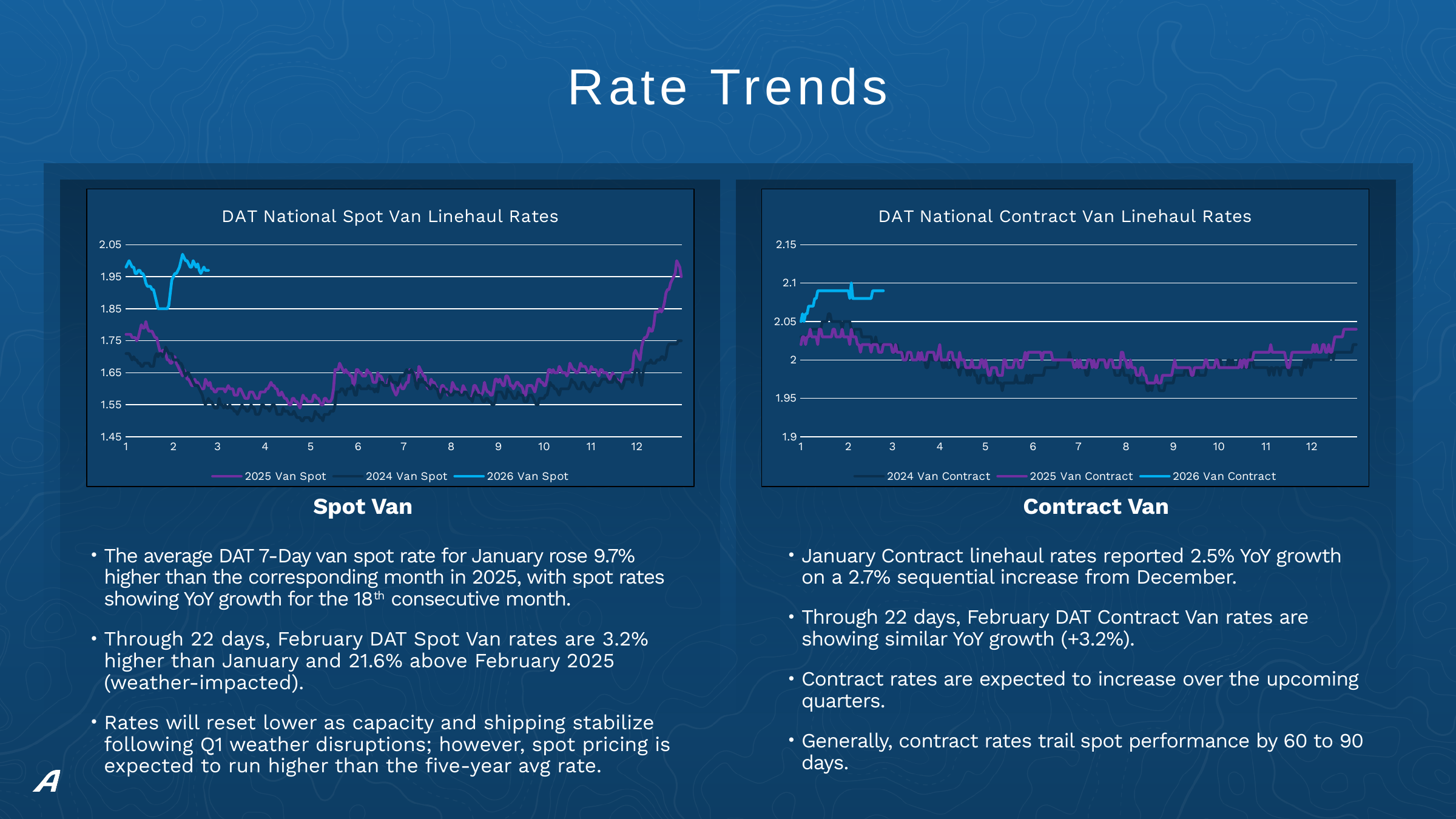

# Rate Trends

### Chart: DAT National Spot Van Linehaul Rates

| Category | 2024 Van Spot | 2025 Van Spot | 2026 Van Spot |
|---|---|---|---|
| 1 | 1.71 | 1.77 | 1.98 |
|  | 1.71 | 1.77 | 1.99 |
|  | 1.71 | 1.77 | 2.0 |
|  | 1.7 | 1.77 | 1.99 |
|  | 1.69 | 1.76 | 1.98 |
|  | 1.7 | 1.76 | 1.98 |
|  | 1.69 | 1.76 | 1.96 |
|  | 1.69 | 1.75 | 1.96 |
|  | 1.68 | 1.76 | 1.97 |
|  | 1.68 | 1.78 | 1.97 |
|  | 1.67 | 1.8 | 1.96 |
|  | 1.67 | 1.79 | 1.96 |
|  | 1.68 | 1.79 | 1.95 |
|  | 1.68 | 1.81 | 1.93 |
|  | 1.68 | 1.79 | 1.92 |
|  | 1.68 | 1.78 | 1.92 |
|  | 1.67 | 1.78 | 1.92 |
|  | 1.67 | 1.78 | 1.91 |
|  | 1.67 | 1.77 | 1.91 |
|  | 1.7 | 1.76 | 1.89 |
|  | 1.71 | 1.76 | 1.87 |
|  | 1.7 | 1.74 | 1.85 |
|  | 1.71 | 1.72 | 1.85 |
|  | 1.71 | 1.71 | 1.85 |
|  | 1.7 | 1.72 | 1.85 |
|  | 1.71 | 1.72 | 1.85 |
|  | 1.73 | 1.71 | 1.85 |
|  | 1.72 | 1.69 | 1.85 |
|  | 1.71 | 1.69 | 1.86 |
|  | 1.71 | 1.68 | 1.9 |
|  | 1.71 | 1.68 | 1.94 |
| 2 | 1.69 | 1.7 | 1.95 |
|  | 1.69 | 1.7 | 1.96 |
|  | 1.69 | 1.68 | 1.96 |
|  | 1.69 | 1.67 | 1.97 |
|  | 1.68 | 1.66 | 1.98 |
|  | 1.68 | 1.65 | 2.0 |
|  | 1.67 | 1.64 | 2.02 |
|  | 1.65 | 1.66 | 2.01 |
|  | 1.64 | 1.65 | 2.0 |
|  | 1.65 | 1.63 | 2.0 |
|  | 1.65 | 1.63 | 1.99 |
|  | 1.64 | 1.62 | 1.98 |
|  | 1.63 | 1.61 | 1.98 |
|  | 1.62 | 1.61 | 2.0 |
|  | 1.61 | 1.63 | 1.99 |
|  | 1.61 | 1.62 | 1.98 |
|  | 1.61 | 1.62 | 1.99 |
|  | 1.6 | 1.61 | 1.97 |
|  | 1.59 | 1.6 | 1.96 |
|  | 1.58 | 1.6 | 1.97 |
|  | 1.56 | 1.6 | 1.98 |
|  | 1.55 | 1.63 | 1.97 |
|  | 1.56 | 1.62 | 1.97 |
|  | 1.57 | 1.61 | 1.97 |
|  | 1.56 | 1.62 | None |
|  | 1.56 | 1.6 | None |
|  | 1.55 | 1.6 | None |
|  | 1.54 | 1.59 | None |
|  | 1.54 | 1.59 | None |
| 3 | 1.54 | 1.6 | None |
|  | 1.57 | 1.6 | None |
|  | 1.55 | 1.6 | None |
|  | 1.55 | 1.6 | None |
|  | 1.54 | 1.6 | None |
|  | 1.55 | 1.59 | None |
|  | 1.54 | 1.6 | None |
|  | 1.54 | 1.61 | None |
|  | 1.55 | 1.6 | None |
|  | 1.54 | 1.6 | None |
|  | 1.54 | 1.6 | None |
|  | 1.53 | 1.58 | None |
|  | 1.53 | 1.58 | None |
|  | 1.52 | 1.58 | None |
|  | 1.53 | 1.6 | None |
|  | 1.54 | 1.6 | None |
|  | 1.55 | 1.59 | None |
|  | 1.54 | 1.58 | None |
|  | 1.54 | 1.57 | None |
|  | 1.53 | 1.57 | None |
|  | 1.53 | 1.57 | None |
|  | 1.54 | 1.59 | None |
|  | 1.55 | 1.59 | None |
|  | 1.54 | 1.59 | None |
|  | 1.54 | 1.58 | None |
|  | 1.52 | 1.57 | None |
|  | 1.52 | 1.57 | None |
|  | 1.52 | 1.57 | None |
|  | 1.53 | 1.59 | None |
|  | 1.55 | 1.59 | None |
|  | 1.55 | 1.59 | None |
| 4 | 1.54 | 1.59 | None |
|  | 1.54 | 1.6 | None |
|  | 1.54 | 1.6 | None |
|  | 1.53 | 1.61 | None |
|  | 1.54 | 1.62 | None |
|  | 1.55 | 1.61 | None |
|  | 1.55 | 1.61 | None |
|  | 1.54 | 1.6 | None |
|  | 1.52 | 1.6 | None |
|  | 1.52 | 1.58 | None |
|  | 1.52 | 1.58 | None |
|  | 1.52 | 1.59 | None |
|  | 1.54 | 1.58 | None |
|  | 1.53 | 1.57 | None |
|  | 1.53 | 1.57 | None |
|  | 1.53 | 1.56 | None |
|  | 1.52 | 1.55 | None |
|  | 1.52 | 1.55 | None |
|  | 1.52 | 1.57 | None |
|  | 1.53 | 1.57 | None |
|  | 1.52 | 1.56 | None |
|  | 1.51 | 1.56 | None |
|  | 1.51 | 1.55 | None |
|  | 1.51 | 1.54 | None |
|  | 1.5 | 1.56 | None |
|  | 1.5 | 1.58 | None |
|  | 1.51 | 1.57 | None |
|  | 1.51 | 1.57 | None |
|  | 1.51 | 1.56 | None |
|  | 1.51 | 1.56 | None |
| 5 | 1.5 | 1.56 | None |
|  | 1.5 | 1.56 | None |
|  | 1.51 | 1.58 | None |
|  | 1.53 | 1.58 | None |
|  | 1.52 | 1.57 | None |
|  | 1.52 | 1.57 | None |
|  | 1.51 | 1.56 | None |
|  | 1.51 | 1.55 | None |
|  | 1.5 | 1.55 | None |
|  | 1.52 | 1.57 | None |
|  | 1.52 | 1.57 | None |
|  | 1.52 | 1.56 | None |
|  | 1.52 | 1.56 | None |
|  | 1.53 | 1.56 | None |
|  | 1.53 | 1.57 | None |
|  | 1.53 | 1.6 | None |
|  | 1.55 | 1.66 | None |
|  | 1.59 | 1.66 | None |
|  | 1.59 | 1.66 | None |
|  | 1.59 | 1.68 | None |
|  | 1.6 | 1.67 | None |
|  | 1.6 | 1.66 | None |
|  | 1.59 | 1.65 | None |
|  | 1.58 | 1.66 | None |
|  | 1.6 | 1.65 | None |
|  | 1.6 | 1.65 | None |
|  | 1.6 | 1.64 | None |
|  | 1.61 | 1.64 | None |
|  | 1.6 | 1.61 | None |
|  | 1.58 | 1.62 | None |
|  | 1.58 | 1.66 | None |
| 6 | 1.61 | 1.66 | None |
|  | 1.61 | 1.65 | None |
|  | 1.6 | 1.65 | None |
|  | 1.6 | 1.64 | None |
|  | 1.6 | 1.64 | None |
|  | 1.6 | 1.64 | None |
|  | 1.6 | 1.66 | None |
|  | 1.61 | 1.65 | None |
|  | 1.6 | 1.65 | None |
|  | 1.6 | 1.64 | None |
|  | 1.6 | 1.62 | None |
|  | 1.59 | 1.62 | None |
|  | 1.6 | 1.62 | None |
|  | 1.59 | 1.65 | None |
|  | 1.62 | 1.64 | None |
|  | 1.62 | 1.64 | None |
|  | 1.62 | 1.63 | None |
|  | 1.61 | 1.61 | None |
|  | 1.61 | 1.61 | None |
|  | 1.61 | 1.61 | None |
|  | 1.61 | 1.63 | None |
|  | 1.64 | 1.62 | None |
|  | 1.63 | 1.62 | None |
|  | 1.62 | 1.6 | None |
|  | 1.62 | 1.59 | None |
|  | 1.62 | 1.58 | None |
|  | 1.61 | 1.59 | None |
|  | 1.62 | 1.62 | None |
|  | 1.64 | 1.61 | None |
|  | 1.64 | 1.6 | None |
| 7 | 1.64 | 1.6 | None |
|  | 1.65 | 1.61 | None |
|  | 1.66 | 1.62 | None |
|  | 1.65 | 1.62 | None |
|  | 1.65 | 1.66 | None |
|  | 1.66 | 1.66 | None |
|  | 1.65 | 1.65 | None |
|  | 1.64 | 1.65 | None |
|  | 1.61 | 1.61 | None |
|  | 1.6 | 1.62 | None |
|  | 1.63 | 1.67 | None |
|  | 1.62 | 1.66 | None |
|  | 1.63 | 1.65 | None |
|  | 1.62 | 1.64 | None |
|  | 1.62 | 1.64 | None |
|  | 1.61 | 1.61 | None |
|  | 1.61 | 1.6 | None |
|  | 1.6 | 1.61 | None |
|  | 1.6 | 1.63 | None |
|  | 1.61 | 1.62 | None |
|  | 1.61 | 1.62 | None |
|  | 1.6 | 1.61 | None |
|  | 1.6 | 1.6 | None |
|  | 1.58 | 1.59 | None |
|  | 1.57 | 1.59 | None |
|  | 1.58 | 1.61 | None |
|  | 1.6 | 1.61 | None |
|  | 1.59 | 1.6 | None |
|  | 1.59 | 1.6 | None |
|  | 1.59 | 1.58 | None |
|  | 1.58 | 1.59 | None |
| 8 | 1.58 | 1.59 | None |
|  | 1.58 | 1.62 | None |
|  | 1.59 | 1.61 | None |
|  | 1.59 | 1.6 | None |
|  | 1.59 | 1.6 | None |
|  | 1.59 | 1.59 | None |
|  | 1.58 | 1.58 | None |
|  | 1.58 | 1.59 | None |
|  | 1.58 | 1.61 | None |
|  | 1.59 | 1.6 | None |
|  | 1.59 | 1.59 | None |
|  | 1.58 | 1.58 | None |
|  | 1.57 | 1.57 | None |
|  | 1.57 | 1.57 | None |
|  | 1.56 | 1.58 | None |
|  | 1.58 | 1.61 | None |
|  | 1.59 | 1.61 | None |
|  | 1.58 | 1.6 | None |
|  | 1.58 | 1.59 | None |
|  | 1.58 | 1.58 | None |
|  | 1.57 | 1.58 | None |
|  | 1.56 | 1.59 | None |
|  | 1.56 | 1.62 | None |
|  | 1.57 | 1.6 | None |
|  | 1.57 | 1.59 | None |
|  | 1.56 | 1.59 | None |
|  | 1.56 | 1.58 | None |
|  | 1.55 | 1.58 | None |
|  | 1.55 | 1.6 | None |
|  | 1.56 | 1.63 | None |
|  | 1.59 | 1.63 | None |
| 9 | 1.59 | 1.62 | None |
|  | 1.59 | 1.63 | None |
|  | 1.59 | 1.62 | None |
|  | 1.58 | 1.61 | None |
|  | 1.57 | 1.61 | None |
|  | 1.57 | 1.64 | None |
|  | 1.6 | 1.64 | None |
|  | 1.59 | 1.63 | None |
|  | 1.59 | 1.61 | None |
|  | 1.58 | 1.61 | None |
|  | 1.57 | 1.6 | None |
|  | 1.57 | 1.61 | None |
|  | 1.57 | 1.62 | None |
|  | 1.59 | 1.62 | None |
|  | 1.58 | 1.61 | None |
|  | 1.58 | 1.61 | None |
|  | 1.58 | 1.6 | None |
|  | 1.56 | 1.58 | None |
|  | 1.56 | 1.58 | None |
|  | 1.56 | 1.61 | None |
|  | 1.58 | 1.61 | None |
|  | 1.58 | 1.61 | None |
|  | 1.58 | 1.61 | None |
|  | 1.57 | 1.6 | None |
|  | 1.56 | 1.59 | None |
|  | 1.55 | 1.61 | None |
|  | 1.55 | 1.63 | None |
|  | 1.57 | 1.63 | None |
|  | 1.57 | 1.62 | None |
|  | 1.57 | 1.62 | None |
| 10 | 1.57 | 1.61 | None |
|  | 1.58 | 1.61 | None |
|  | 1.58 | 1.63 | None |
|  | 1.6 | 1.66 | None |
|  | 1.62 | 1.66 | None |
|  | 1.61 | 1.65 | None |
|  | 1.61 | 1.66 | None |
|  | 1.6 | 1.65 | None |
|  | 1.6 | 1.65 | None |
|  | 1.59 | 1.65 | None |
|  | 1.58 | 1.67 | None |
|  | 1.6 | 1.66 | None |
|  | 1.6 | 1.65 | None |
|  | 1.6 | 1.65 | None |
|  | 1.6 | 1.65 | None |
|  | 1.6 | 1.64 | None |
|  | 1.6 | 1.65 | None |
|  | 1.61 | 1.68 | None |
|  | 1.63 | 1.67 | None |
|  | 1.62 | 1.66 | None |
|  | 1.62 | 1.66 | None |
|  | 1.61 | 1.65 | None |
|  | 1.6 | 1.65 | None |
|  | 1.6 | 1.66 | None |
|  | 1.6 | 1.68 | None |
|  | 1.62 | 1.67 | None |
|  | 1.62 | 1.67 | None |
|  | 1.61 | 1.67 | None |
|  | 1.6 | 1.66 | None |
|  | 1.6 | 1.65 | None |
|  | 1.59 | 1.65 | None |
| 11 | 1.6 | 1.67 | None |
|  | 1.61 | 1.66 | None |
|  | 1.62 | 1.66 | None |
|  | 1.61 | 1.66 | None |
|  | 1.61 | 1.65 | None |
|  | 1.61 | 1.64 | None |
|  | 1.62 | 1.66 | None |
|  | 1.63 | 1.66 | None |
|  | 1.63 | 1.65 | None |
|  | 1.63 | 1.65 | None |
|  | 1.63 | 1.65 | None |
|  | 1.62 | 1.64 | None |
|  | 1.62 | 1.63 | None |
|  | 1.62 | 1.64 | None |
|  | 1.62 | 1.65 | None |
|  | 1.64 | 1.64 | None |
|  | 1.63 | 1.63 | None |
|  | 1.62 | 1.63 | None |
|  | 1.62 | 1.62 | None |
|  | 1.61 | 1.62 | None |
|  | 1.6 | 1.63 | None |
|  | 1.61 | 1.65 | None |
|  | 1.63 | 1.65 | None |
|  | 1.63 | 1.65 | None |
|  | 1.63 | 1.65 | None |
|  | 1.63 | 1.65 | None |
|  | 1.63 | 1.66 | None |
|  | 1.62 | 1.66 | None |
|  | 1.64 | 1.71 | None |
|  | 1.66 | 1.72 | None |
| 12 | 1.66 | 1.71 | None |

### Chart: DAT National Contract Van Linehaul Rates

| Category | 2024 Van Contract | 2025 Van Contract | 2026 Van Contract |
|---|---|---|---|
| 1 | 2.03 | 2.02 | 2.05 |
|  | 2.03 | 2.03 | 2.06 |
|  | 2.03 | 2.03 | 2.05 |
|  | 2.03 | 2.02 | 2.06 |
|  | 2.03 | 2.03 | 2.06 |
|  | 2.03 | 2.03 | 2.07 |
|  | 2.03 | 2.04 | 2.07 |
|  | 2.04 | 2.03 | 2.07 |
|  | 2.04 | 2.03 | 2.07 |
|  | 2.04 | 2.03 | 2.08 |
|  | 2.04 | 2.03 | 2.08 |
|  | 2.04 | 2.02 | 2.09 |
|  | 2.04 | 2.04 | 2.09 |
|  | 2.04 | 2.04 | 2.09 |
|  | 2.05 | 2.03 | 2.09 |
|  | 2.05 | 2.03 | 2.09 |
|  | 2.05 | 2.03 | 2.09 |
|  | 2.05 | 2.03 | 2.09 |
|  | 2.06 | 2.03 | 2.09 |
|  | 2.06 | 2.03 | 2.09 |
|  | 2.05 | 2.03 | 2.09 |
|  | 2.05 | 2.04 | 2.09 |
|  | 2.05 | 2.04 | 2.09 |
|  | 2.05 | 2.03 | 2.09 |
|  | 2.05 | 2.03 | 2.09 |
|  | 2.05 | 2.03 | 2.09 |
|  | 2.05 | 2.03 | 2.09 |
|  | 2.04 | 2.04 | 2.09 |
|  | 2.05 | 2.03 | 2.09 |
|  | 2.05 | 2.03 | 2.09 |
|  | 2.05 | 2.03 | 2.09 |
| 2 | 2.05 | 2.03 | 2.09 |
|  | 2.05 | 2.02 | 2.08 |
|  | 2.04 | 2.04 | 2.1 |
|  | 2.03 | 2.03 | 2.08 |
|  | 2.04 | 2.03 | 2.08 |
|  | 2.04 | 2.03 | 2.08 |
|  | 2.04 | 2.02 | 2.08 |
|  | 2.04 | 2.02 | 2.08 |
|  | 2.04 | 2.01 | 2.08 |
|  | 2.03 | 2.02 | 2.08 |
|  | 2.03 | 2.02 | 2.08 |
|  | 2.03 | 2.02 | 2.08 |
|  | 2.03 | 2.02 | 2.08 |
|  | 2.03 | 2.02 | 2.08 |
|  | 2.03 | 2.02 | 2.08 |
|  | 2.03 | 2.01 | 2.08 |
|  | 2.02 | 2.02 | 2.09 |
|  | 2.02 | 2.02 | 2.09 |
|  | 2.03 | 2.02 | 2.09 |
|  | 2.02 | 2.02 | 2.09 |
|  | 2.02 | 2.01 | 2.09 |
|  | 2.02 | 2.01 | 2.09 |
|  | 2.02 | 2.01 | 2.09 |
|  | 2.02 | 2.02 | 2.09 |
|  | 2.02 | 2.02 | None |
|  | 2.02 | 2.02 | None |
|  | 2.02 | 2.02 | None |
|  | 2.02 | 2.02 | None |
|  | 2.02 | 2.02 | None |
| 3 | 2.02 | 2.01 | None |
|  | 2.01 | 2.01 | None |
|  | 2.01 | 2.02 | None |
|  | 2.02 | 2.01 | None |
|  | 2.01 | 2.01 | None |
|  | 2.01 | 2.01 | None |
|  | 2.01 | 2.01 | None |
|  | 2.01 | 2.0 | None |
|  | 2.0 | 2.0 | None |
|  | 2.0 | 2.0 | None |
|  | 2.0 | 2.01 | None |
|  | 2.01 | 2.01 | None |
|  | 2.01 | 2.01 | None |
|  | 2.0 | 2.0 | None |
|  | 2.0 | 2.0 | None |
|  | 2.0 | 2.0 | None |
|  | 2.0 | 2.0 | None |
|  | 2.01 | 2.01 | None |
|  | 2.01 | 2.0 | None |
|  | 2.01 | 2.01 | None |
|  | 2.0 | 2.0 | None |
|  | 2.0 | 2.0 | None |
|  | 1.99 | 2.0 | None |
|  | 1.99 | 2.01 | None |
|  | 2.0 | 2.01 | None |
|  | 2.01 | 2.01 | None |
|  | 2.0 | 2.01 | None |
|  | 2.0 | 2.01 | None |
|  | 2.0 | 2.0 | None |
|  | 2.0 | 2.0 | None |
|  | 2.0 | 2.01 | None |
| 4 | 2.0 | 2.02 | None |
|  | 2.0 | 2.0 | None |
|  | 1.99 | 2.0 | None |
|  | 1.99 | 2.0 | None |
|  | 2.0 | 2.0 | None |
|  | 1.99 | 2.0 | None |
|  | 1.99 | 2.01 | None |
|  | 1.99 | 2.01 | None |
|  | 2.0 | 2.01 | None |
|  | 2.0 | 2.0 | None |
|  | 1.99 | 2.0 | None |
|  | 1.99 | 2.0 | None |
|  | 1.99 | 1.99 | None |
|  | 1.98 | 2.01 | None |
|  | 1.99 | 2.0 | None |
|  | 1.99 | 2.0 | None |
|  | 1.99 | 2.0 | None |
|  | 1.99 | 1.99 | None |
|  | 1.98 | 1.99 | None |
|  | 1.99 | 1.99 | None |
|  | 1.98 | 1.99 | None |
|  | 1.99 | 2.0 | None |
|  | 1.99 | 1.99 | None |
|  | 1.98 | 1.99 | None |
|  | 1.98 | 1.99 | None |
|  | 1.97 | 1.99 | None |
|  | 1.97 | 1.99 | None |
|  | 1.98 | 2.0 | None |
|  | 1.98 | 2.0 | None |
|  | 1.98 | 1.99 | None |
| 5 | 1.98 | 2.0 | None |
|  | 1.97 | 1.99 | None |
|  | 1.97 | 1.98 | None |
|  | 1.97 | 1.98 | None |
|  | 1.97 | 1.99 | None |
|  | 1.97 | 1.99 | None |
|  | 1.98 | 1.99 | None |
|  | 1.98 | 1.99 | None |
|  | 1.97 | 1.98 | None |
|  | 1.97 | 1.98 | None |
|  | 1.97 | 1.98 | None |
|  | 1.96 | 1.98 | None |
|  | 1.97 | 2.0 | None |
|  | 1.97 | 2.0 | None |
|  | 1.97 | 1.99 | None |
|  | 1.97 | 1.99 | None |
|  | 1.97 | 1.99 | None |
|  | 1.97 | 1.99 | None |
|  | 1.97 | 1.99 | None |
|  | 1.97 | 2.0 | None |
|  | 1.98 | 2.0 | None |
|  | 1.97 | 2.0 | None |
|  | 1.97 | 1.99 | None |
|  | 1.97 | 1.99 | None |
|  | 1.97 | 1.99 | None |
|  | 1.97 | 2.0 | None |
|  | 1.97 | 2.01 | None |
|  | 1.98 | 2.0 | None |
|  | 1.97 | 2.01 | None |
|  | 1.98 | 2.01 | None |
|  | 1.97 | 2.01 | None |
| 6 | 1.98 | 2.01 | None |
|  | 1.98 | 2.01 | None |
|  | 1.98 | 2.01 | None |
|  | 1.98 | 2.01 | None |
|  | 1.98 | 2.01 | None |
|  | 1.98 | 2.01 | None |
|  | 1.98 | 2.0 | None |
|  | 1.98 | 2.01 | None |
|  | 1.99 | 2.01 | None |
|  | 1.99 | 2.01 | None |
|  | 1.99 | 2.01 | None |
|  | 1.99 | 2.01 | None |
|  | 1.99 | 2.01 | None |
|  | 1.99 | 2.0 | None |
|  | 1.99 | 2.0 | None |
|  | 1.99 | 2.0 | None |
|  | 1.99 | 2.0 | None |
|  | 2.0 | 2.0 | None |
|  | 2.0 | 2.0 | None |
|  | 2.0 | 2.0 | None |
|  | 2.0 | 2.0 | None |
|  | 2.0 | 2.0 | None |
|  | 2.0 | 2.0 | None |
|  | 2.0 | 2.0 | None |
|  | 2.01 | 2.0 | None |
|  | 2.0 | 2.0 | None |
|  | 2.0 | 2.0 | None |
|  | 1.99 | 1.99 | None |
|  | 1.99 | 1.99 | None |
|  | 1.99 | 2.0 | None |
| 7 | 2.0 | 1.99 | None |
|  | 1.99 | 2.0 | None |
|  | 1.99 | 1.99 | None |
|  | 1.99 | 1.99 | None |
|  | 1.99 | 1.99 | None |
|  | 1.98 | 1.99 | None |
|  | 1.98 | 2.0 | None |
|  | 1.99 | 2.0 | None |
|  | 2.0 | 2.0 | None |
|  | 2.0 | 1.99 | None |
|  | 2.0 | 2.0 | None |
|  | 2.0 | 1.99 | None |
|  | 2.0 | 1.99 | None |
|  | 1.99 | 2.0 | None |
|  | 2.0 | 2.0 | None |
|  | 2.0 | 2.0 | None |
|  | 2.0 | 2.0 | None |
|  | 2.0 | 2.0 | None |
|  | 2.0 | 1.99 | None |
|  | 1.99 | 1.99 | None |
|  | 2.0 | 2.0 | None |
|  | 2.0 | 2.0 | None |
|  | 2.0 | 2.0 | None |
|  | 1.99 | 1.99 | None |
|  | 1.98 | 1.99 | None |
|  | 1.98 | 1.99 | None |
|  | 1.98 | 1.99 | None |
|  | 1.98 | 1.99 | None |
|  | 1.99 | 2.01 | None |
|  | 1.99 | 2.01 | None |
|  | 1.98 | 2.0 | None |
| 8 | 1.98 | 2.0 | None |
|  | 1.98 | 1.99 | None |
|  | 1.98 | 1.99 | None |
|  | 1.97 | 2.0 | None |
|  | 1.97 | 1.99 | None |
|  | 1.98 | 1.99 | None |
|  | 1.98 | 1.99 | None |
|  | 1.98 | 1.98 | None |
|  | 1.97 | 1.98 | None |
|  | 1.97 | 1.98 | None |
|  | 1.97 | 1.99 | None |
|  | 1.97 | 1.99 | None |
|  | 1.97 | 1.98 | None |
|  | 1.97 | 1.98 | None |
|  | 1.96 | 1.97 | None |
|  | 1.96 | 1.97 | None |
|  | 1.97 | 1.97 | None |
|  | 1.96 | 1.97 | None |
|  | 1.97 | 1.97 | None |
|  | 1.97 | 1.97 | None |
|  | 1.97 | 1.98 | None |
|  | 1.97 | 1.97 | None |
|  | 1.96 | 1.97 | None |
|  | 1.96 | 1.97 | None |
|  | 1.96 | 1.98 | None |
|  | 1.96 | 1.98 | None |
|  | 1.97 | 1.98 | None |
|  | 1.97 | 1.98 | None |
|  | 1.97 | 1.98 | None |
|  | 1.97 | 1.98 | None |
|  | 1.97 | 1.98 | None |
| 9 | 1.97 | 1.99 | None |
|  | 1.98 | 2.0 | None |
|  | 1.98 | 1.99 | None |
|  | 1.98 | 1.99 | None |
|  | 1.98 | 1.99 | None |
|  | 1.98 | 1.99 | None |
|  | 1.98 | 1.99 | None |
|  | 1.98 | 1.99 | None |
|  | 1.99 | 1.99 | None |
|  | 1.99 | 1.99 | None |
|  | 1.98 | 1.99 | None |
|  | 1.98 | 1.99 | None |
|  | 1.98 | 1.98 | None |
|  | 1.98 | 1.98 | None |
|  | 1.98 | 1.99 | None |
|  | 1.98 | 1.99 | None |
|  | 1.99 | 1.99 | None |
|  | 1.98 | 1.99 | None |
|  | 1.98 | 1.99 | None |
|  | 1.98 | 1.99 | None |
|  | 1.98 | 1.99 | None |
|  | 1.98 | 2.0 | None |
|  | 1.99 | 2.0 | None |
|  | 1.99 | 1.99 | None |
|  | 1.99 | 1.99 | None |
|  | 1.99 | 1.99 | None |
|  | 1.99 | 1.99 | None |
|  | 1.99 | 1.99 | None |
|  | 1.99 | 2.0 | None |
|  | 2.0 | 2.0 | None |
| 10 | 2.0 | 1.99 | None |
|  | 2.0 | 1.99 | None |
|  | 1.99 | 1.99 | None |
|  | 1.99 | 1.99 | None |
|  | 1.99 | 1.99 | None |
|  | 1.99 | 1.99 | None |
|  | 2.0 | 1.99 | None |
|  | 2.0 | 1.99 | None |
|  | 1.99 | 1.99 | None |
|  | 2.0 | 1.99 | None |
|  | 1.99 | 1.99 | None |
|  | 1.99 | 1.99 | None |
|  | 1.99 | 1.99 | None |
|  | 2.0 | 1.99 | None |
|  | 2.0 | 2.0 | None |
|  | 2.0 | 1.99 | None |
|  | 1.99 | 2.0 | None |
|  | 1.99 | 2.0 | None |
|  | 1.99 | 1.99 | None |
|  | 1.99 | 2.0 | None |
|  | 1.99 | 2.0 | None |
|  | 2.01 | 2.0 | None |
|  | 2.0 | 2.0 | None |
|  | 1.99 | 2.01 | None |
|  | 1.99 | 2.01 | None |
|  | 1.99 | 2.01 | None |
|  | 1.99 | 2.01 | None |
|  | 1.99 | 2.01 | None |
|  | 1.99 | 2.01 | None |
|  | 1.99 | 2.01 | None |
|  | 1.99 | 2.01 | None |
| 11 | 1.99 | 2.01 | None |
|  | 1.99 | 2.01 | None |
|  | 1.98 | 2.01 | None |
|  | 1.99 | 2.02 | None |
|  | 1.99 | 2.01 | None |
|  | 1.98 | 2.01 | None |
|  | 1.99 | 2.01 | None |
|  | 1.99 | 2.01 | None |
|  | 1.99 | 2.01 | None |
|  | 1.98 | 2.01 | None |
|  | 1.99 | 2.01 | None |
|  | 1.99 | 2.01 | None |
|  | 1.99 | 2.01 | None |
|  | 1.99 | 2.0 | None |
|  | 1.99 | 1.99 | None |
|  | 1.98 | 1.99 | None |
|  | 1.98 | 2.0 | None |
|  | 1.99 | 2.01 | None |
|  | 1.99 | 2.01 | None |
|  | 1.99 | 2.01 | None |
|  | 1.99 | 2.01 | None |
|  | 1.99 | 2.01 | None |
|  | 1.99 | 2.01 | None |
|  | 1.98 | 2.01 | None |
|  | 1.99 | 2.01 | None |
|  | 2.0 | 2.01 | None |
|  | 1.99 | 2.01 | None |
|  | 2.0 | 2.01 | None |
|  | 2.0 | 2.01 | None |
|  | 1.99 | 2.01 | None |
| 12 | 2.0 | 2.01 | None |
Spot Van
Contract Van
The average DAT 7-Day van spot rate for January rose 9.7% higher than the corresponding month in 2025, with spot rates showing YoY growth for the 18th consecutive month.
Through 22 days, February DAT Spot Van rates are 3.2% higher than January and 21.6% above February 2025 (weather-impacted).
Rates will reset lower as capacity and shipping stabilize following Q1 weather disruptions; however, spot pricing is expected to run higher than the five-year avg rate.

January Contract linehaul rates reported 2.5% YoY growth on a 2.7% sequential increase from December.
Through 22 days, February DAT Contract Van rates are showing similar YoY growth (+3.2%).
Contract rates are expected to increase over the upcoming quarters.
Generally, contract rates trail spot performance by 60 to 90 days.